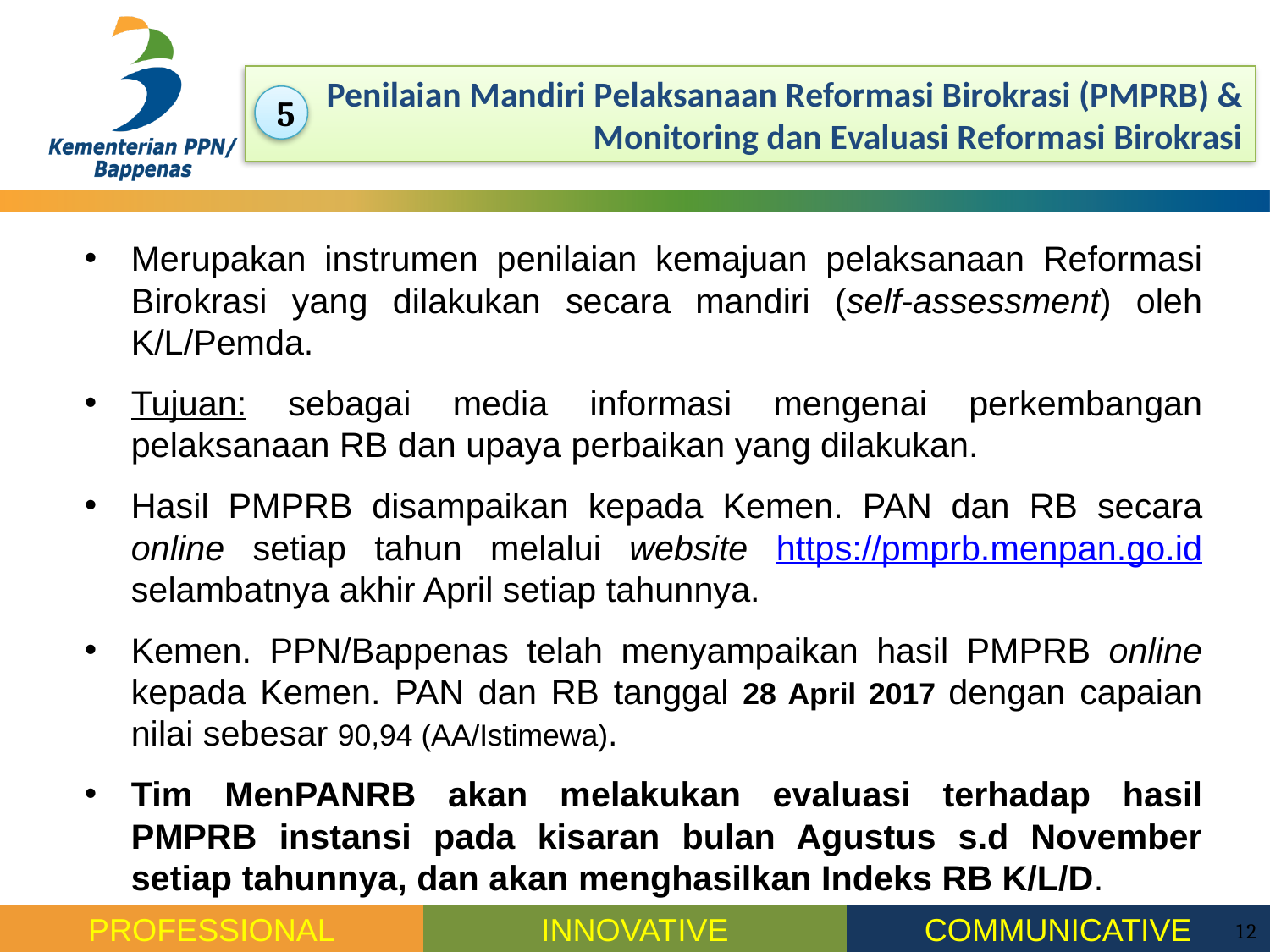

# Penilaian Mandiri Pelaksanaan Reformasi Birokrasi (PMPRB) & Monitoring dan Evaluasi Reformasi Birokrasi
5
Merupakan instrumen penilaian kemajuan pelaksanaan Reformasi Birokrasi yang dilakukan secara mandiri (self-assessment) oleh K/L/Pemda.
Tujuan: sebagai media informasi mengenai perkembangan pelaksanaan RB dan upaya perbaikan yang dilakukan.
Hasil PMPRB disampaikan kepada Kemen. PAN dan RB secara online setiap tahun melalui website https://pmprb.menpan.go.id selambatnya akhir April setiap tahunnya.
Kemen. PPN/Bappenas telah menyampaikan hasil PMPRB online kepada Kemen. PAN dan RB tanggal 28 April 2017 dengan capaian nilai sebesar 90,94 (AA/Istimewa).
Tim MenPANRB akan melakukan evaluasi terhadap hasil PMPRB instansi pada kisaran bulan Agustus s.d November setiap tahunnya, dan akan menghasilkan Indeks RB K/L/D.

12